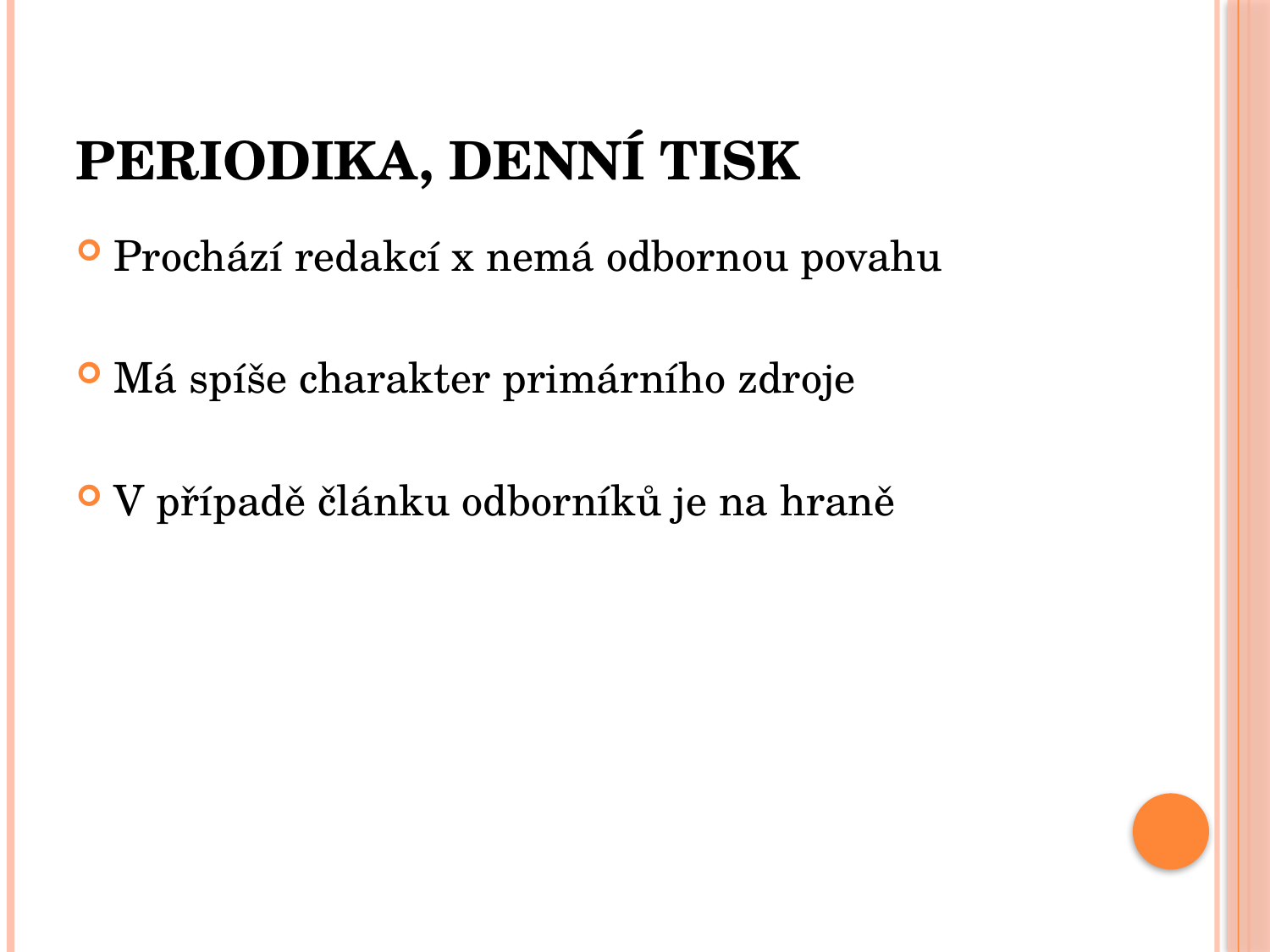

# Periodika, Denní tisk
Prochází redakcí x nemá odbornou povahu

Má spíše charakter primárního zdroje

V případě článku odborníků je na hraně